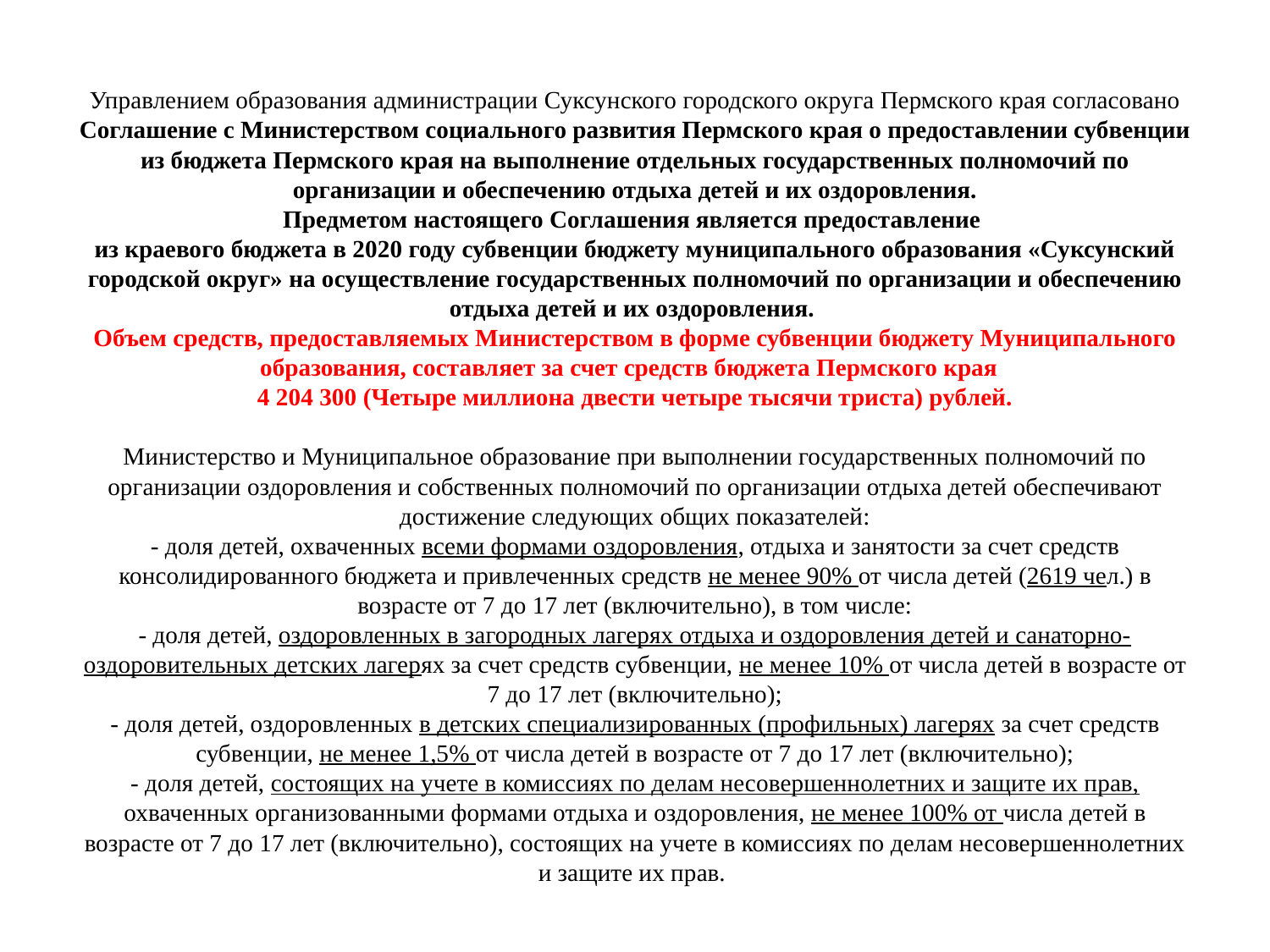

# Управлением образования администрации Суксунского городского округа Пермского края согласовано Соглашение с Министерством социального развития Пермского края о предоставлении субвенции из бюджета Пермского края на выполнение отдельных государственных полномочий по организации и обеспечению отдыха детей и их оздоровления. Предметом настоящего Соглашения является предоставление из краевого бюджета в 2020 году субвенции бюджету муниципального образования «Суксунский городской округ» на осуществление государственных полномочий по организации и обеспечению отдыха детей и их оздоровления. Объем средств, предоставляемых Министерством в форме субвенции бюджету Муниципального образования, составляет за счет средств бюджета Пермского края 4 204 300 (Четыре миллиона двести четыре тысячи триста) рублей. Министерство и Муниципальное образование при выполнении государственных полномочий по организации оздоровления и собственных полномочий по организации отдыха детей обеспечивают достижение следующих общих показателей: - доля детей, охваченных всеми формами оздоровления, отдыха и занятости за счет средств консолидированного бюджета и привлеченных средств не менее 90% от числа детей (2619 чел.) в возрасте от 7 до 17 лет (включительно), в том числе: - доля детей, оздоровленных в загородных лагерях отдыха и оздоровления детей и санаторно-оздоровительных детских лагерях за счет средств субвенции, не менее 10% от числа детей в возрасте от 7 до 17 лет (включительно); - доля детей, оздоровленных в детских специализированных (профильных) лагерях за счет средств субвенции, не менее 1,5% от числа детей в возрасте от 7 до 17 лет (включительно); - доля детей, состоящих на учете в комиссиях по делам несовершеннолетних и защите их прав, охваченных организованными формами отдыха и оздоровления, не менее 100% от числа детей в возрасте от 7 до 17 лет (включительно), состоящих на учете в комиссиях по делам несовершеннолетних и защите их прав.